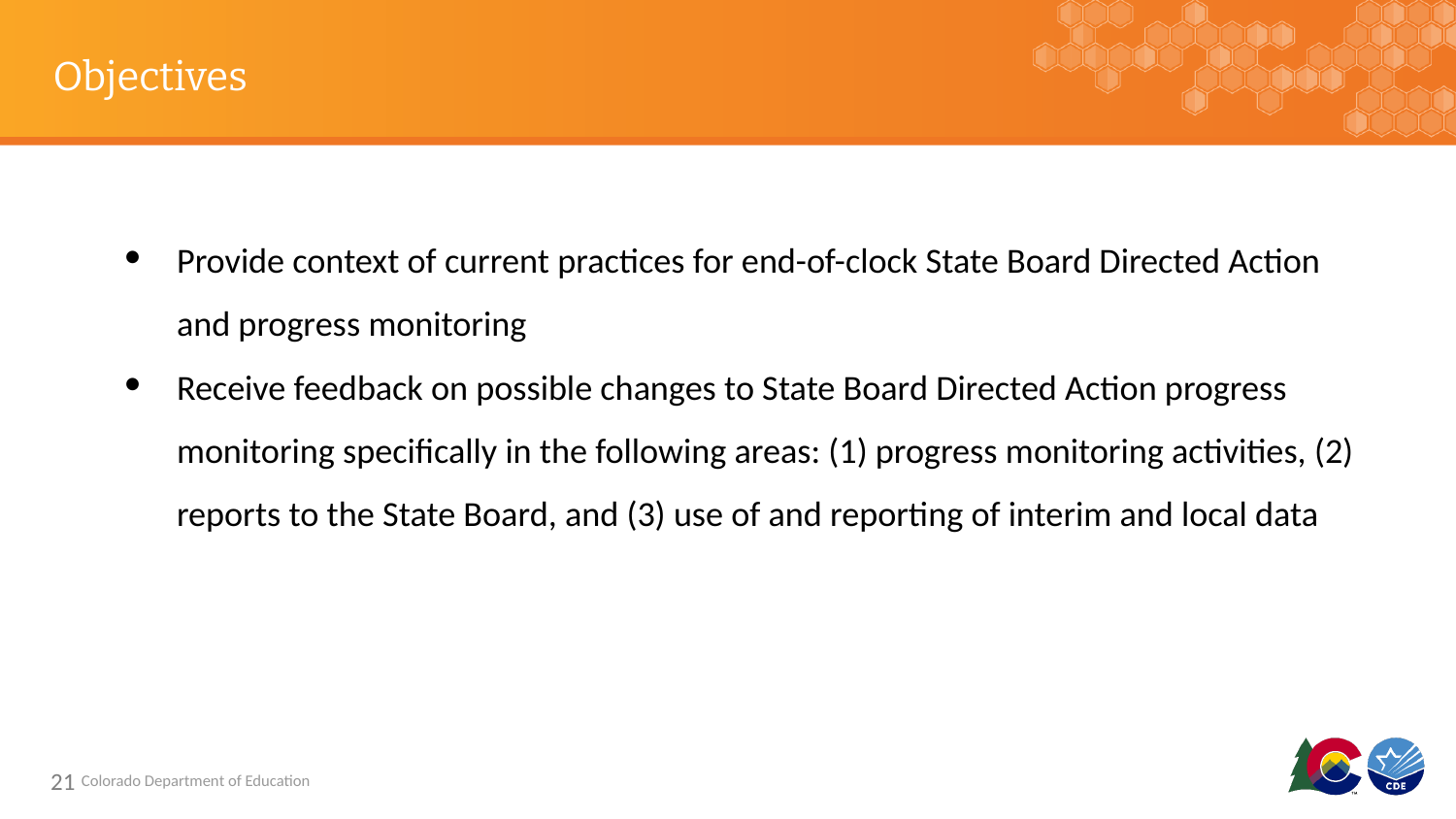

# Objectives
Provide context of current practices for end-of-clock State Board Directed Action and progress monitoring
Receive feedback on possible changes to State Board Directed Action progress monitoring specifically in the following areas: (1) progress monitoring activities, (2) reports to the State Board, and (3) use of and reporting of interim and local data
21